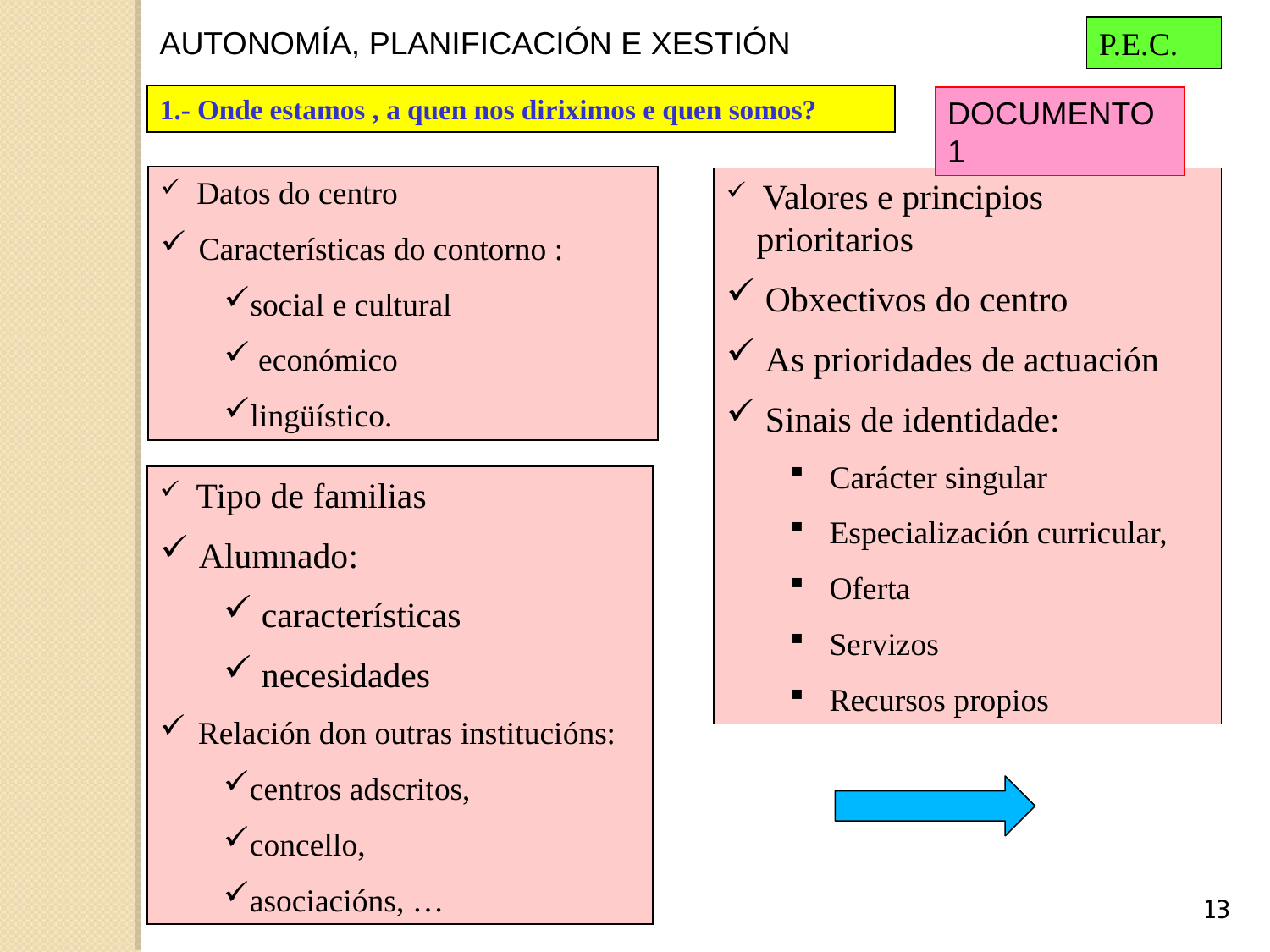

AUTONOMÍA, PLANIFICACIÓN E XESTIÓN
P.E.C.
1.- Onde estamos , a quen nos diriximos e quen somos?
DOCUMENTO 1
 Datos do centro
 Características do contorno :
social e cultural
 económico
lingüístico.
 Valores e principios prioritarios
 Obxectivos do centro
 As prioridades de actuación
 Sinais de identidade:
Carácter singular
Especialización curricular,
Oferta
Servizos
Recursos propios
 Tipo de familias
 Alumnado:
 características
 necesidades
 Relación don outras institucións:
centros adscritos,
concello,
asociacións, …

13